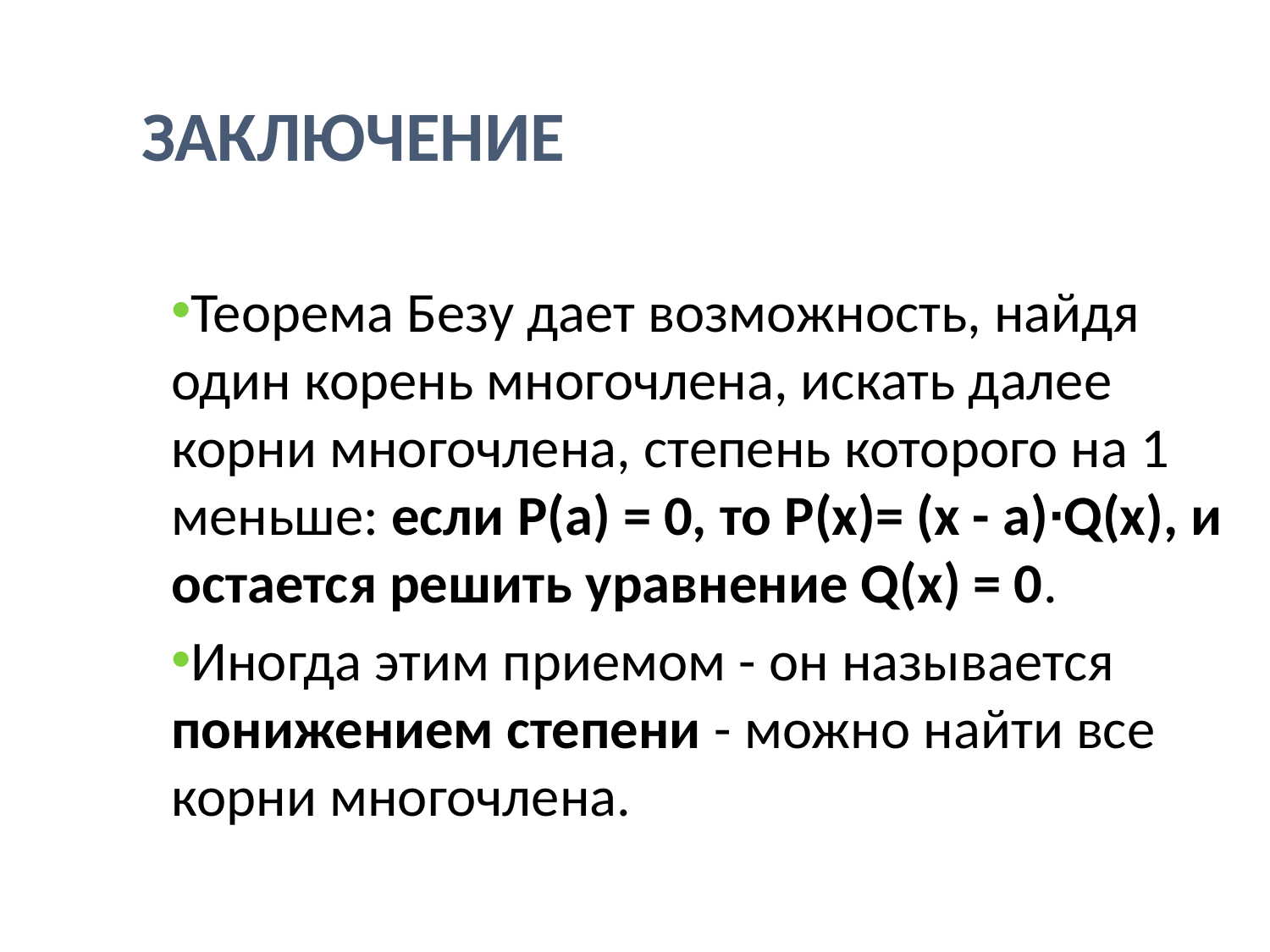

ЗАКЛЮЧЕНИЕ

Теорема Безу дает возможность, найдя один корень многочлена, искать далее корни многочлена, степень которого на 1 меньше: если Р(а) = 0, то Р(х)= (x - а)∙Q(x), и остается решить уравнение Q(x) = 0.
Иногда этим приемом - он называется понижением степени - можно найти все корни многочлена.